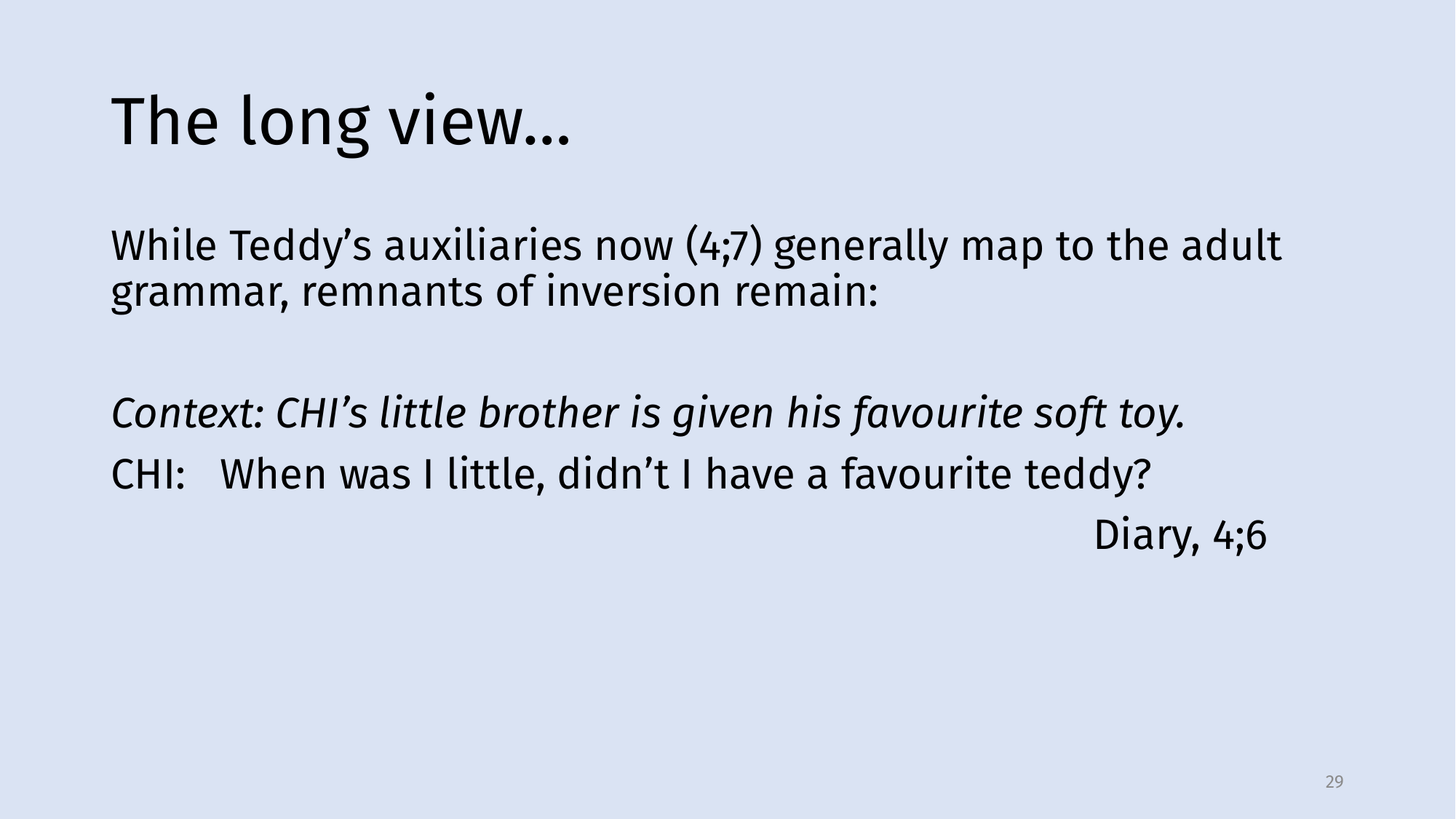

# The long view…
While Teddy’s auxiliaries now (4;7) generally map to the adult grammar, remnants of inversion remain:

Context: CHI’s little brother is given his favourite soft toy.
CHI:	When was I little, didn’t I have a favourite teddy?
									Diary, 4;6

29